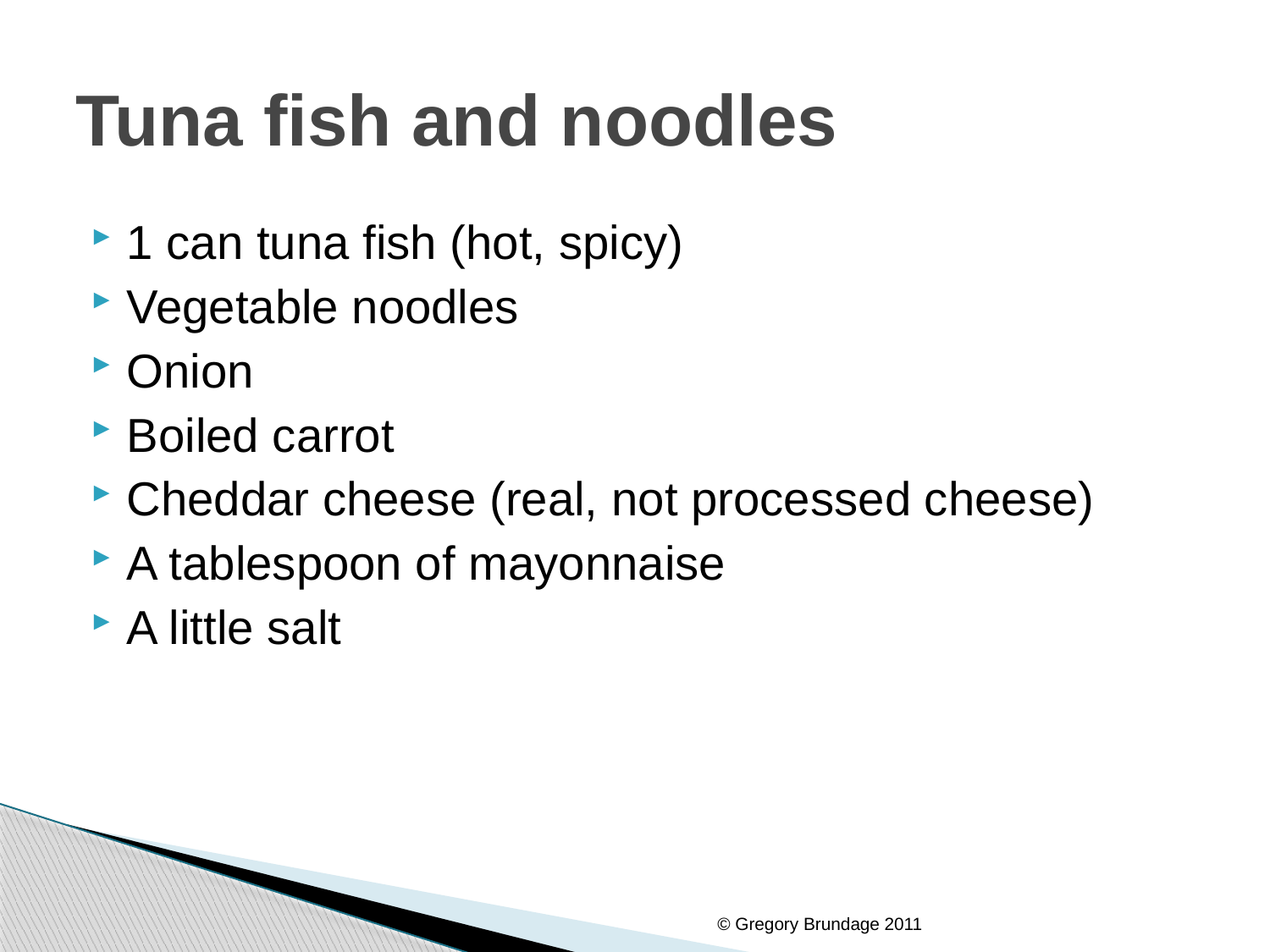

# Tuna fish and noodles
1 can tuna fish (hot, spicy)
Vegetable noodles
Onion
Boiled carrot
Cheddar cheese (real, not processed cheese)
A tablespoon of mayonnaise
A little salt

© Gregory Brundage 2011